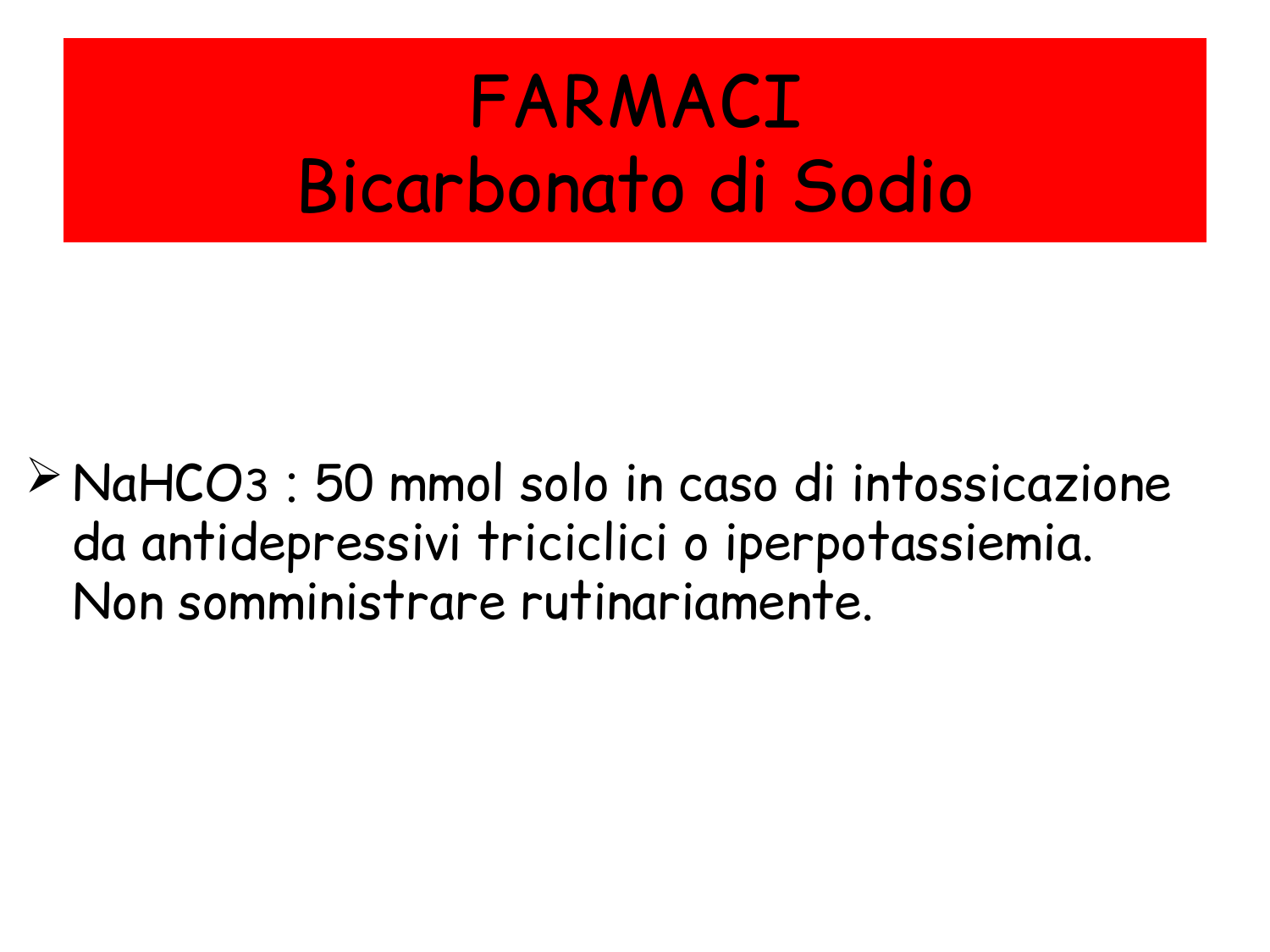

# FARMACI Bicarbonato di Sodio

NaHCO3 : 50 mmol solo in caso di intossicazione da antidepressivi triciclici o iperpotassiemia. Non somministrare rutinariamente.